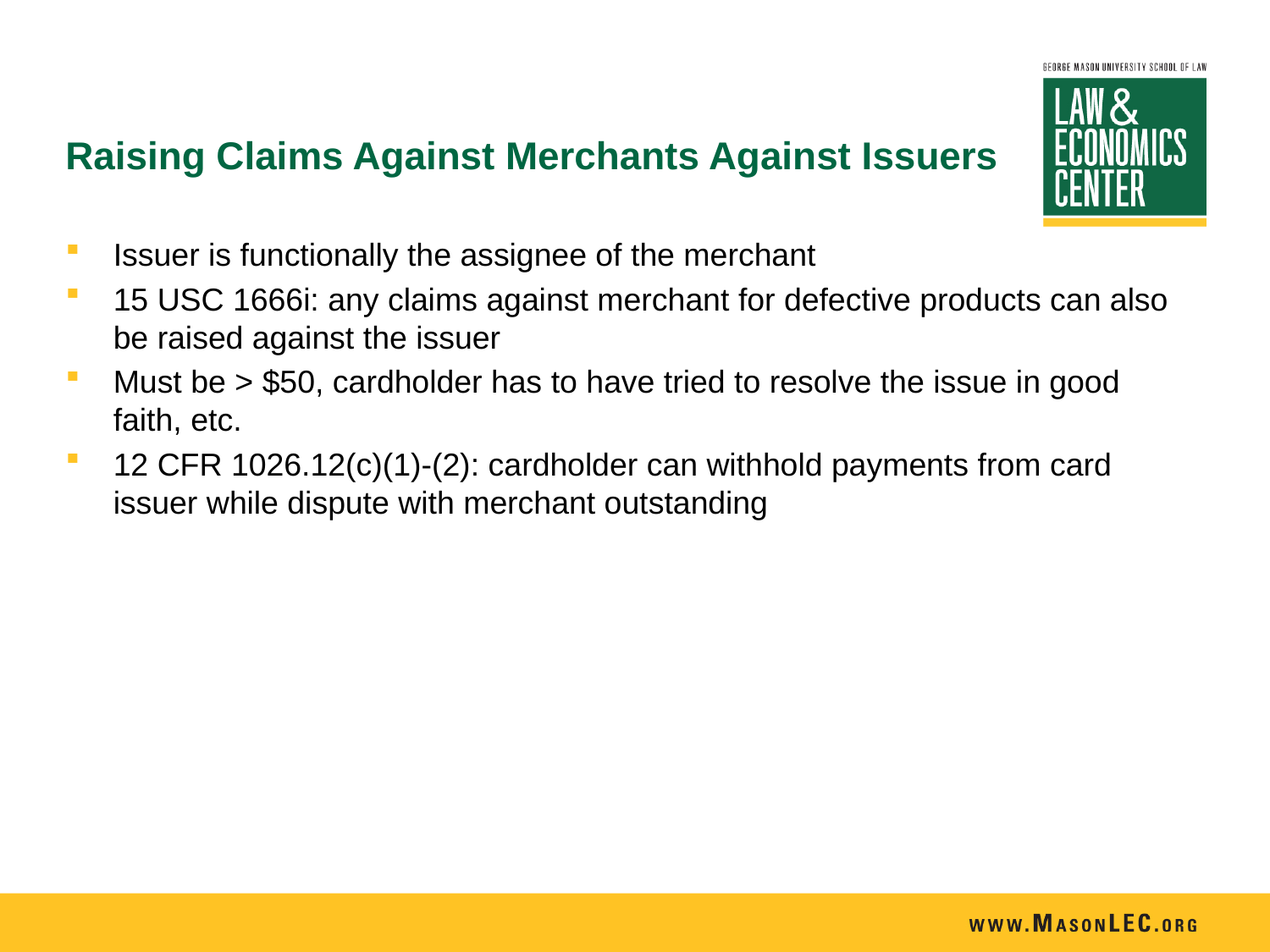

# Raising Claims Against Merchants Against Issuers
Issuer is functionally the assignee of the merchant
15 USC 1666i: any claims against merchant for defective products can also be raised against the issuer
Must be > $50, cardholder has to have tried to resolve the issue in good faith, etc.
12 CFR 1026.12(c)(1)-(2): cardholder can withhold payments from card issuer while dispute with merchant outstanding